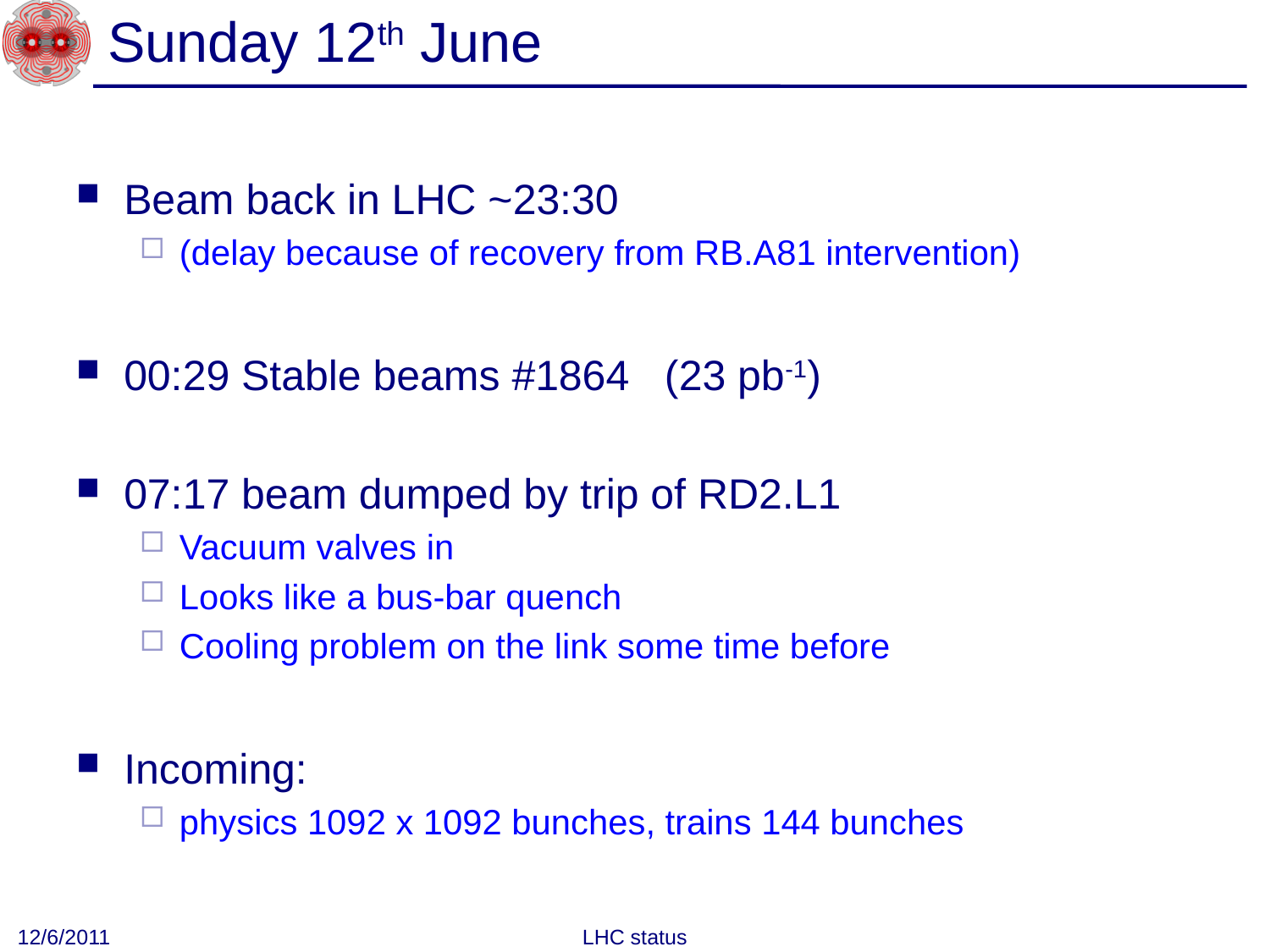

# Sunday 12th June
Beam back in LHC ~23:30
(delay because of recovery from RB.A81 intervention)

00:29 Stable beams #1864   (23 pb-1)

07:17 beam dumped by trip of RD2.L1
Vacuum valves in
Looks like a bus-bar quench
Cooling problem on the link some time before

Incoming:
physics 1092 x 1092 bunches, trains 144 bunches

12/6/2011
LHC status